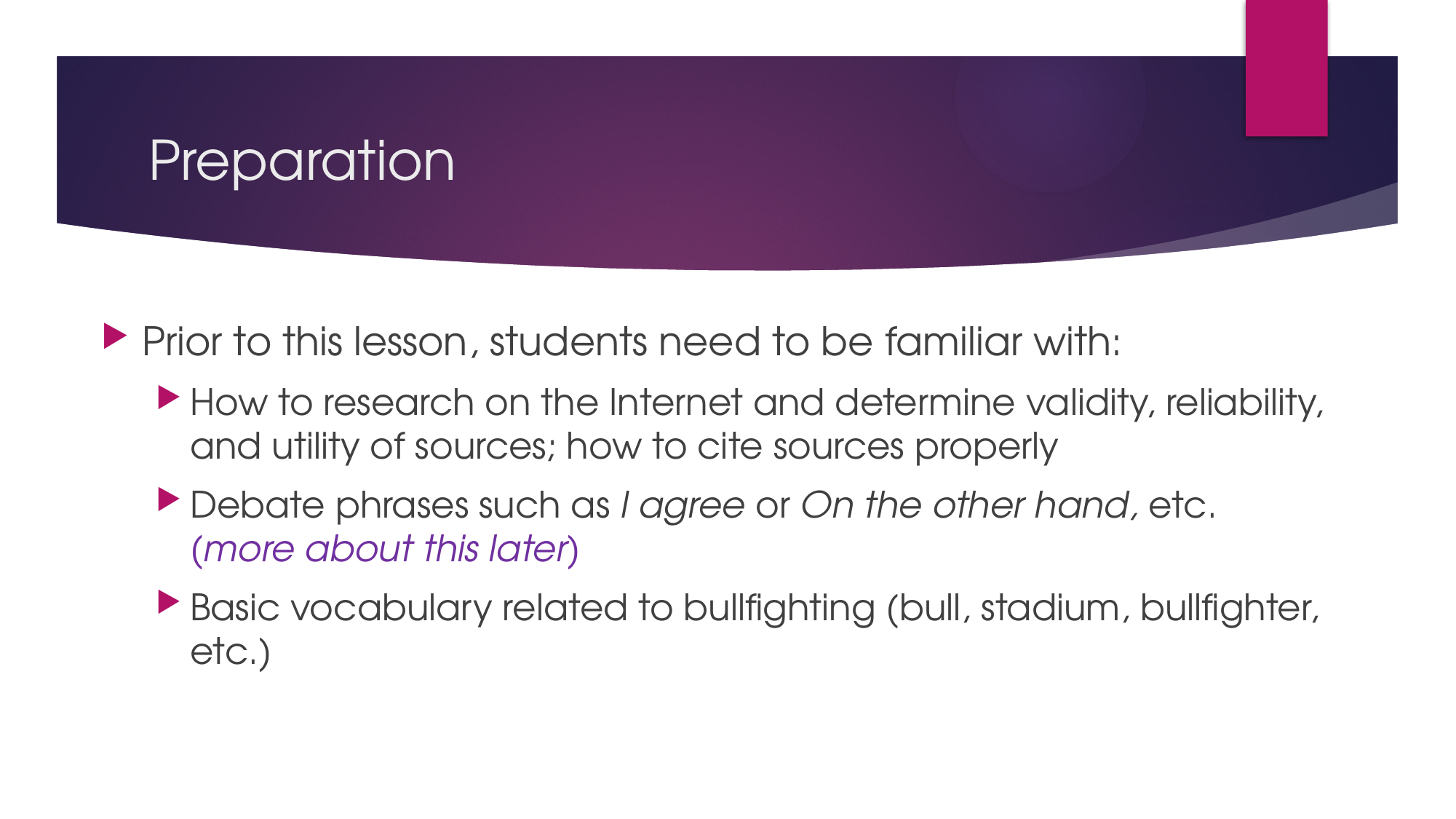

# Preparation
Prior to this lesson, students need to be familiar with:
How to research on the Internet and determine validity, reliability, and utility of sources; how to cite sources properly
Debate phrases such as I agree or On the other hand, etc. (more about this later)
Basic vocabulary related to bullfighting (bull, stadium, bullfighter, etc.)